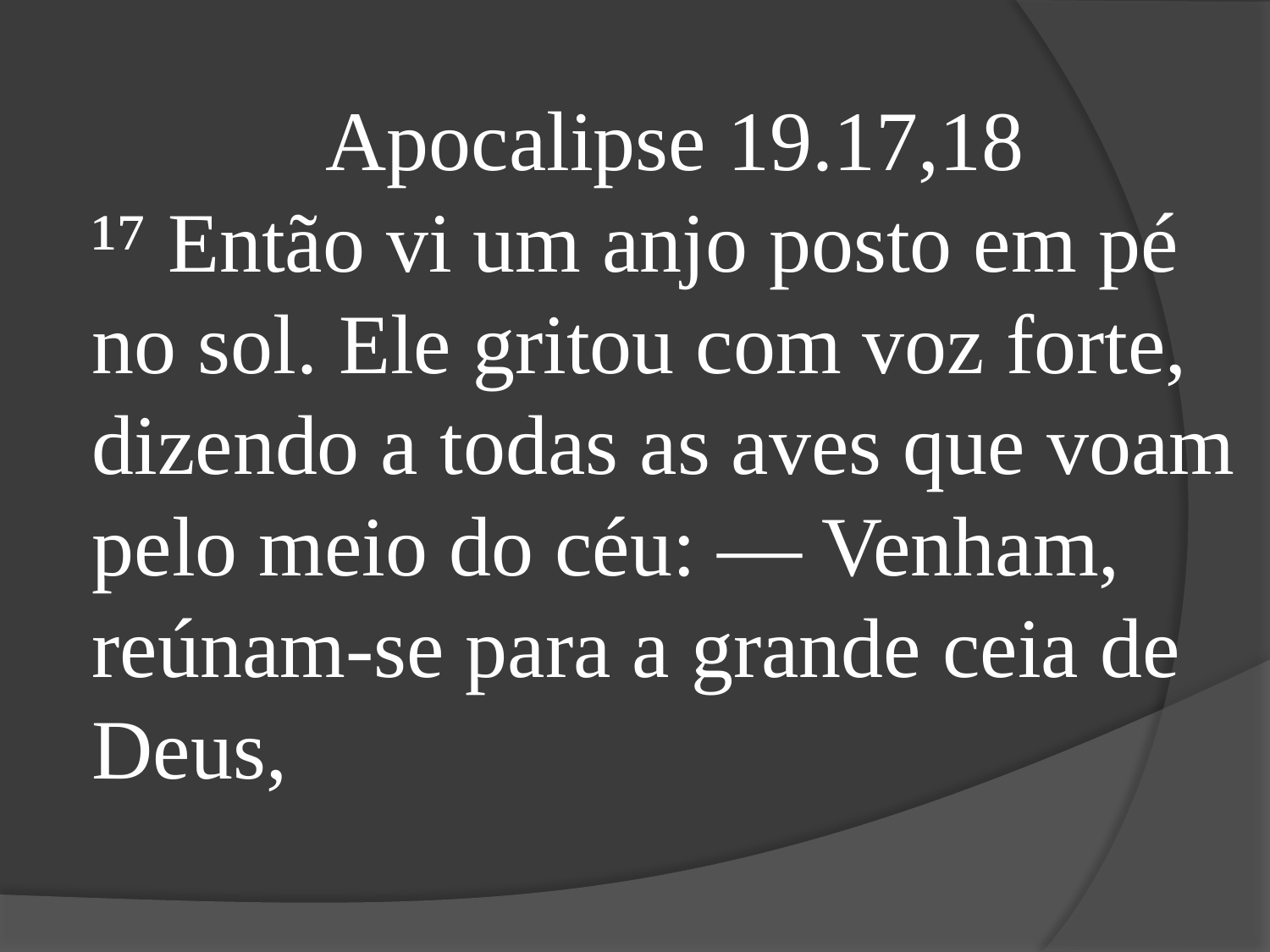

Apocalipse 19.17,18
¹⁷ Então vi um anjo posto em pé no sol. Ele gritou com voz forte, dizendo a todas as aves que voam pelo meio do céu: — Venham, reúnam-se para a grande ceia de Deus,